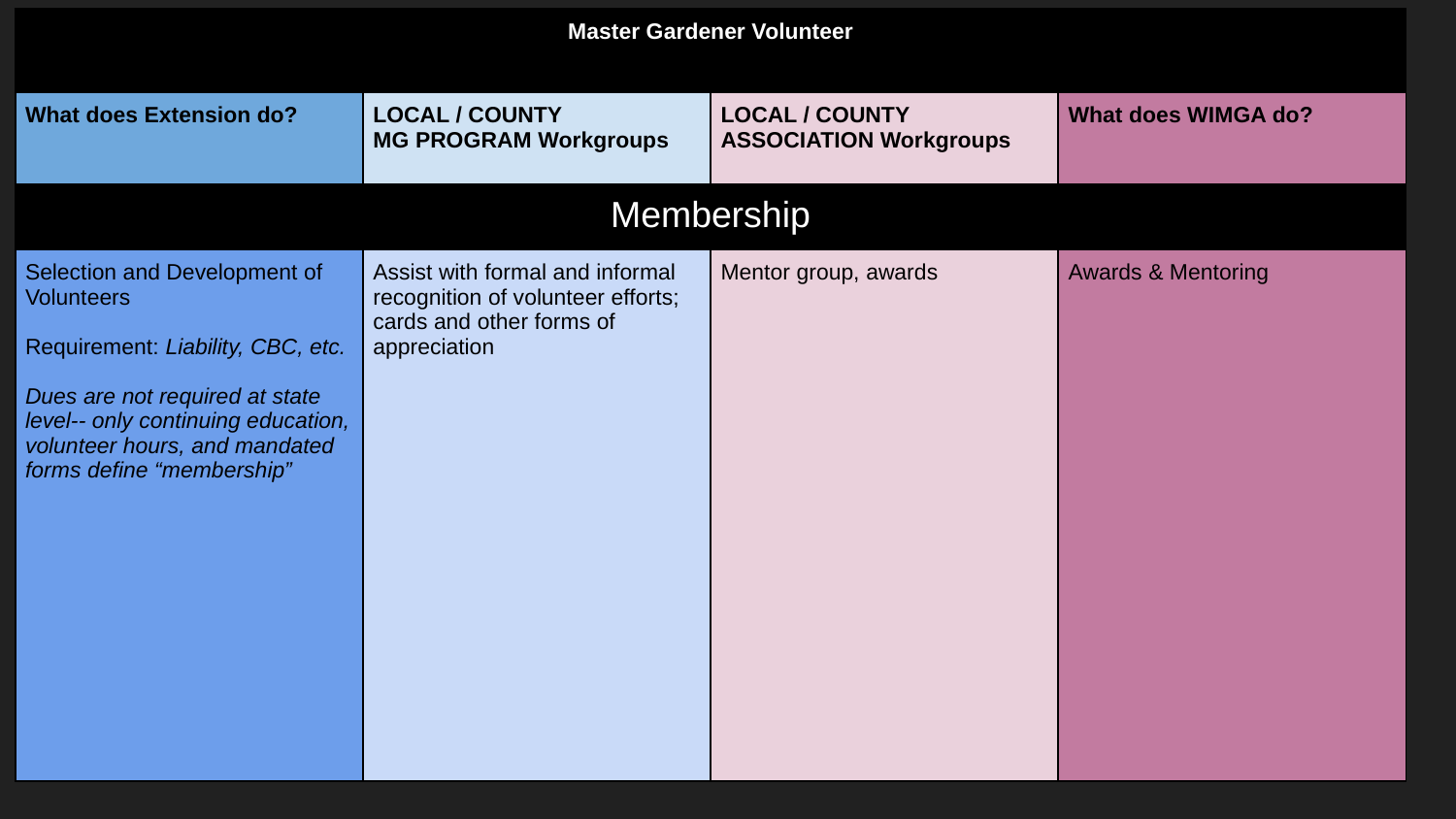

|  | Master Gardener Volunteer |  |  |
| --- | --- | --- | --- |
| What does Extension do? | LOCAL / COUNTY MG PROGRAM Workgroups | LOCAL / COUNTY ASSOCIATION Workgroups | What does WIMGA do? |
|  | Membership |  |  |
| Selection and Development of Volunteers Requirement: Liability, CBC, etc. Dues are not required at state level-- only continuing education, volunteer hours, and mandated forms define “membership” | Assist with formal and informal recognition of volunteer efforts; cards and other forms of appreciation | Mentor group, awards | Awards & Mentoring |